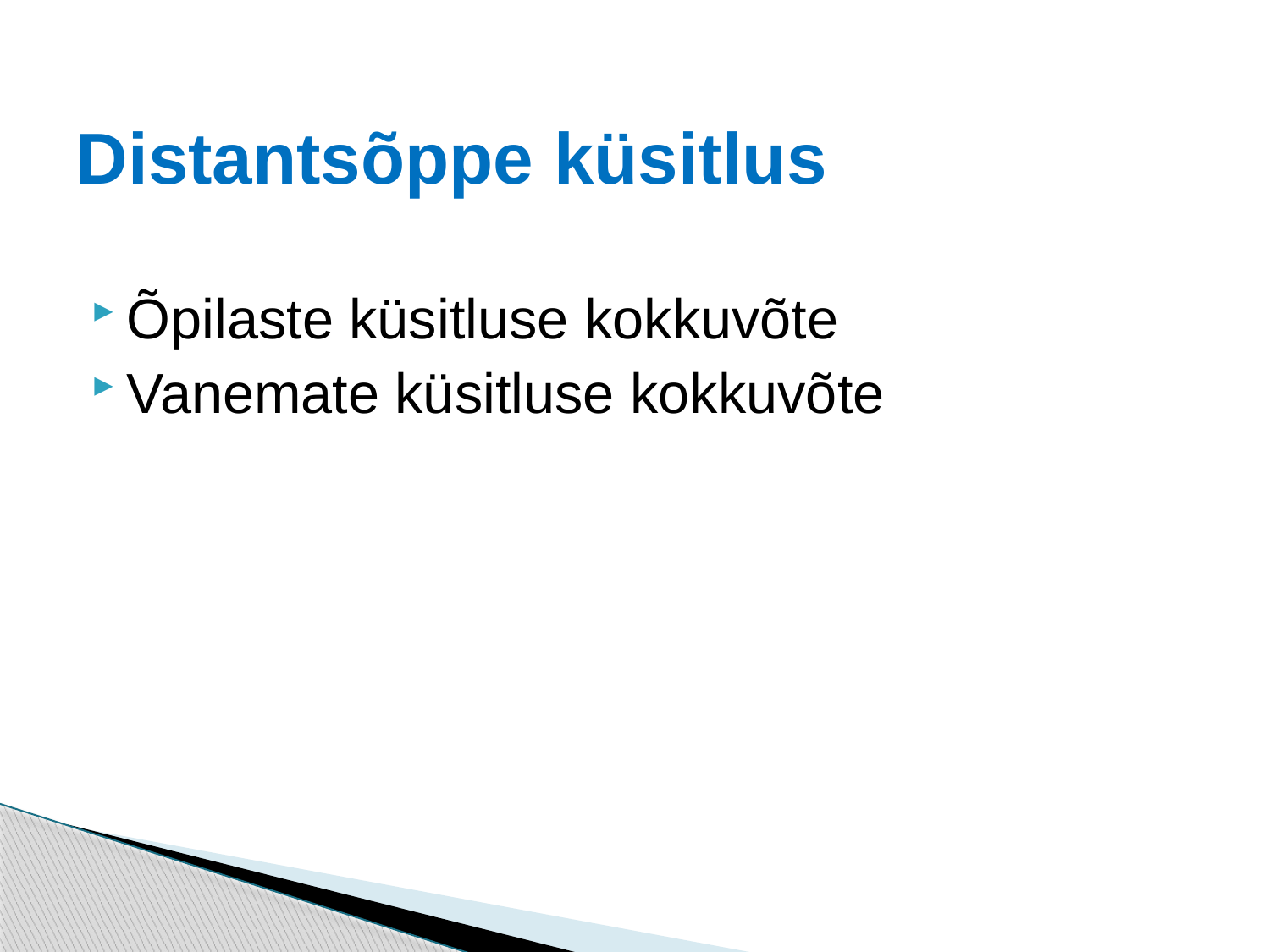

# Distantsõppe küsitlus
Õpilaste küsitluse kokkuvõte
Vanemate küsitluse kokkuvõte